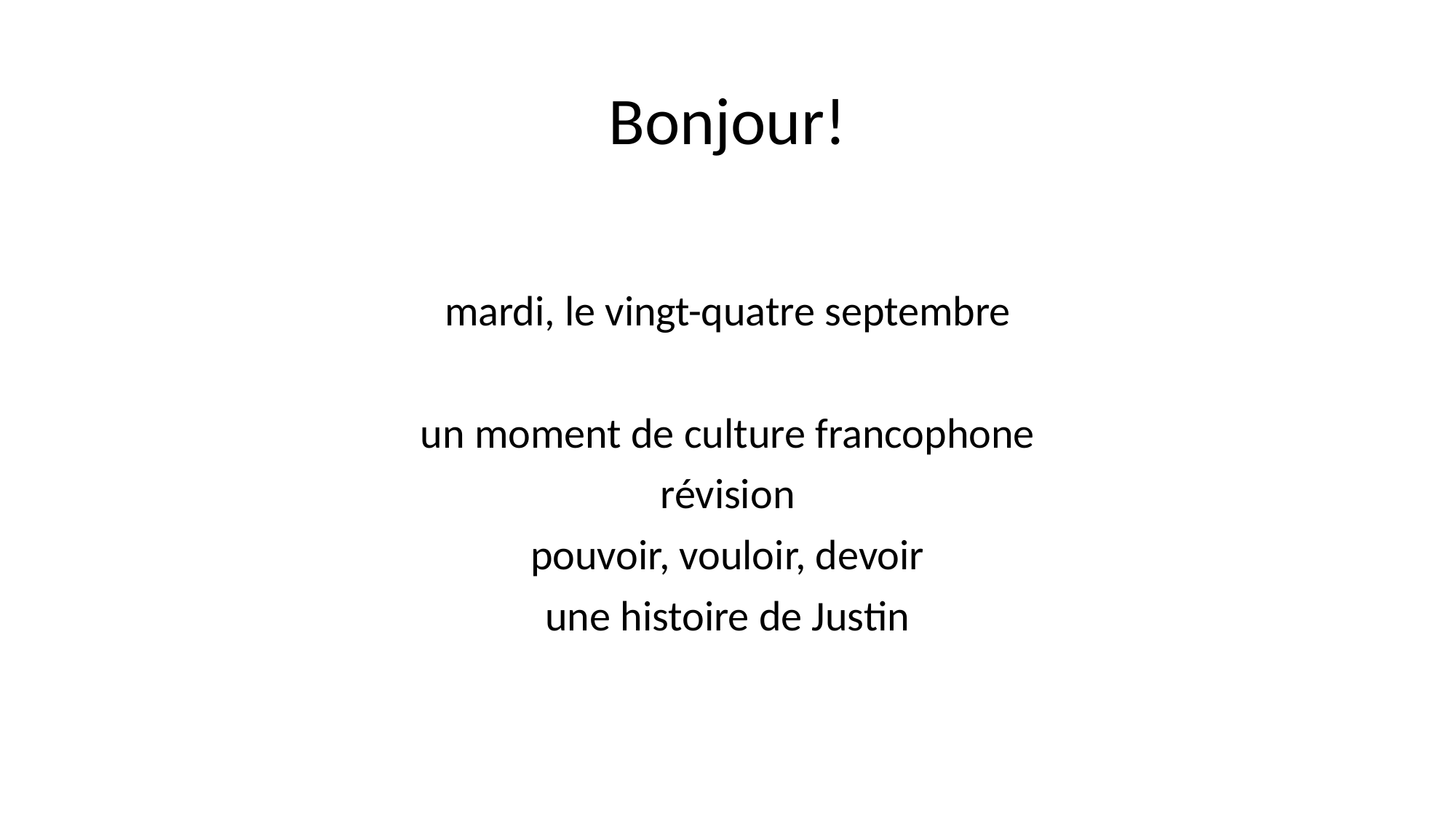

# Bonjour!

mardi, le vingt-quatre septembre

un moment de culture francophone
révision
pouvoir, vouloir, devoir
une histoire de Justin